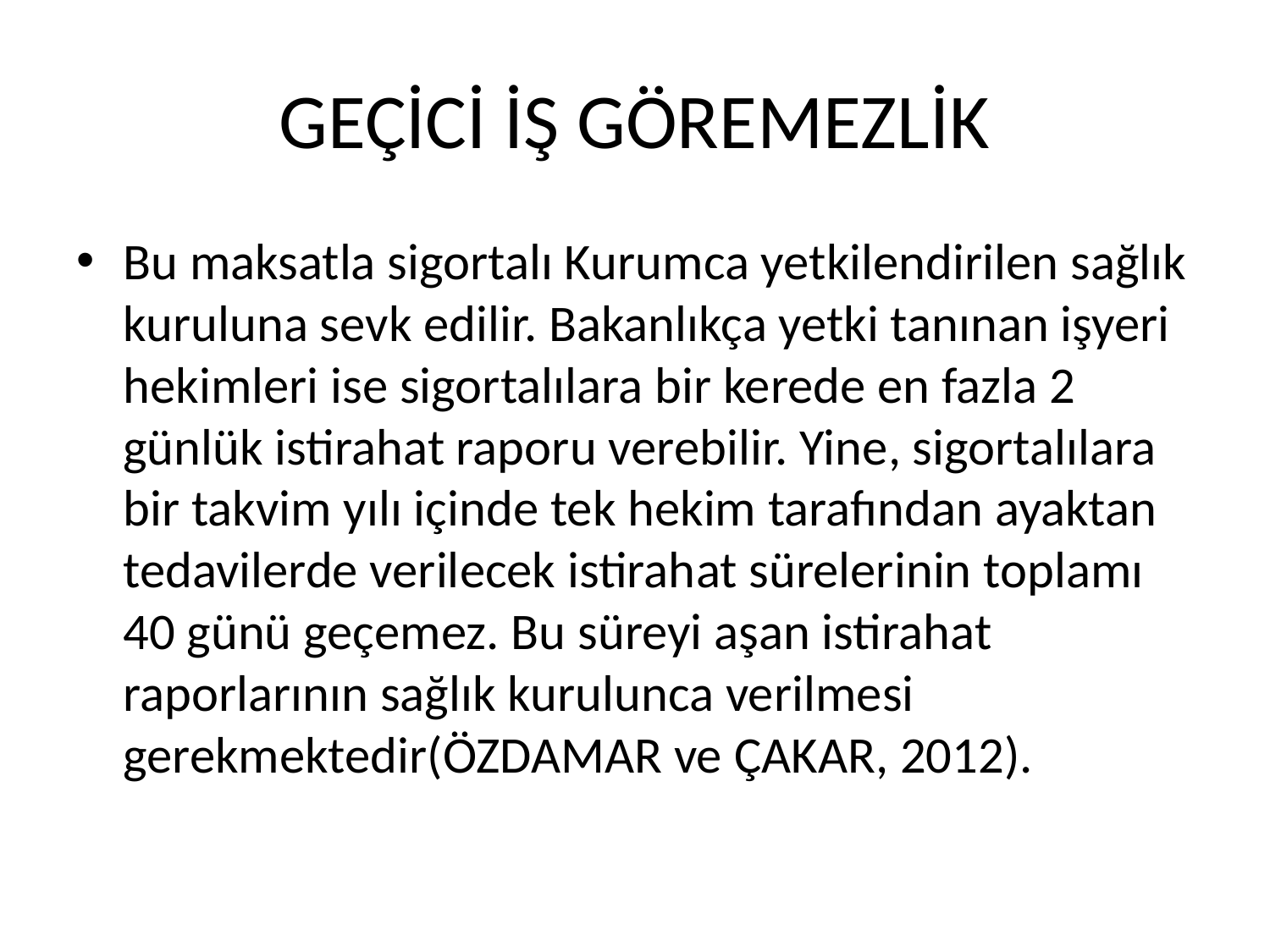

# GEÇİCİ İŞ GÖREMEZLİK
Bu maksatla sigortalı Kurumca yetkilendirilen sağlık kuruluna sevk edilir. Bakanlıkça yetki tanınan işyeri hekimleri ise sigortalılara bir kerede en fazla 2 günlük istirahat raporu verebilir. Yine, sigortalılara bir takvim yılı içinde tek hekim tarafından ayaktan tedavilerde verilecek istirahat sürelerinin toplamı 40 günü geçemez. Bu süreyi aşan istirahat raporlarının sağlık kurulunca verilmesi gerekmektedir(ÖZDAMAR ve ÇAKAR, 2012).